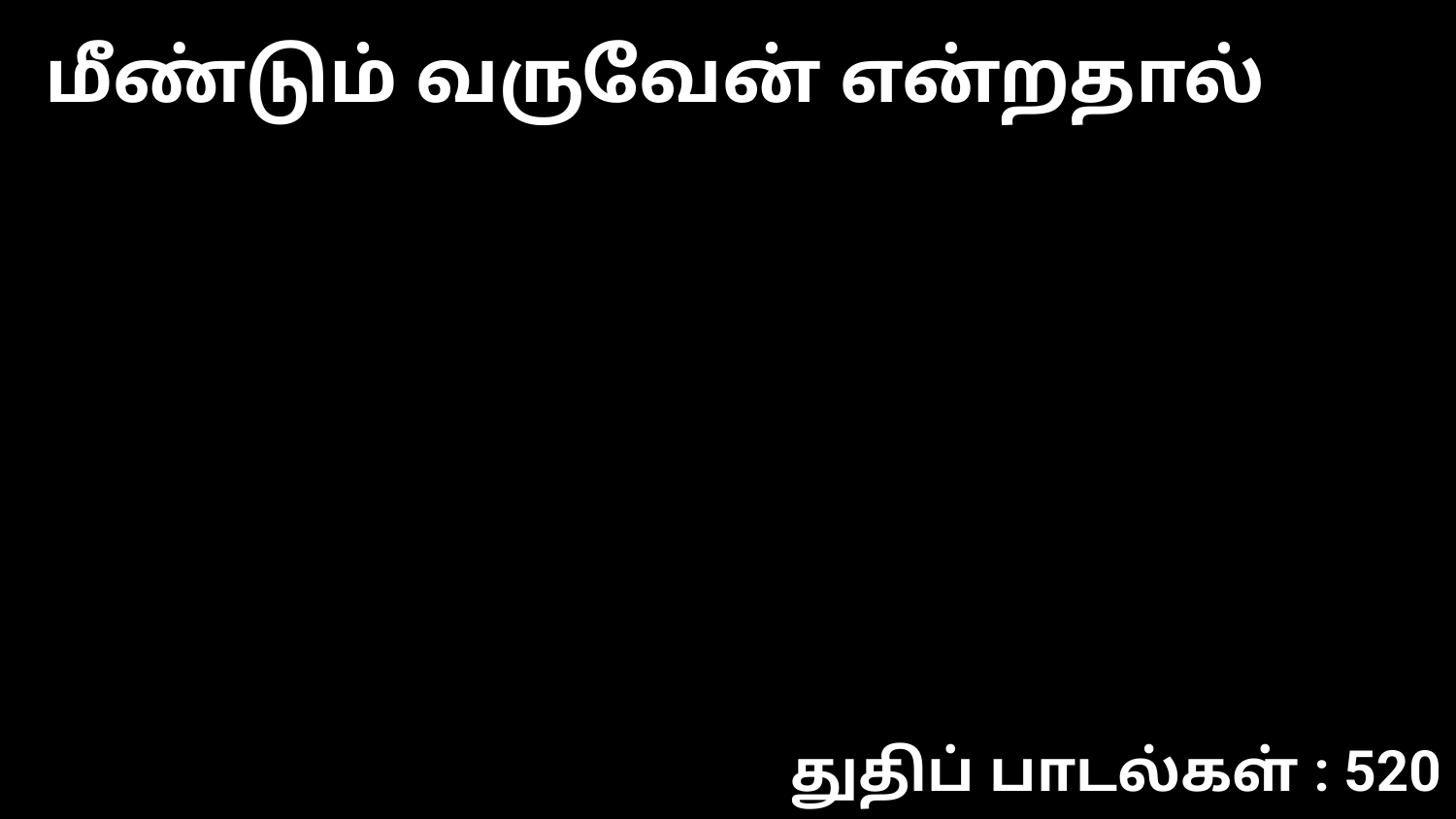

மீண்டும் வருவேன் என்றதால்
துதிப் பாடல்கள் : 520